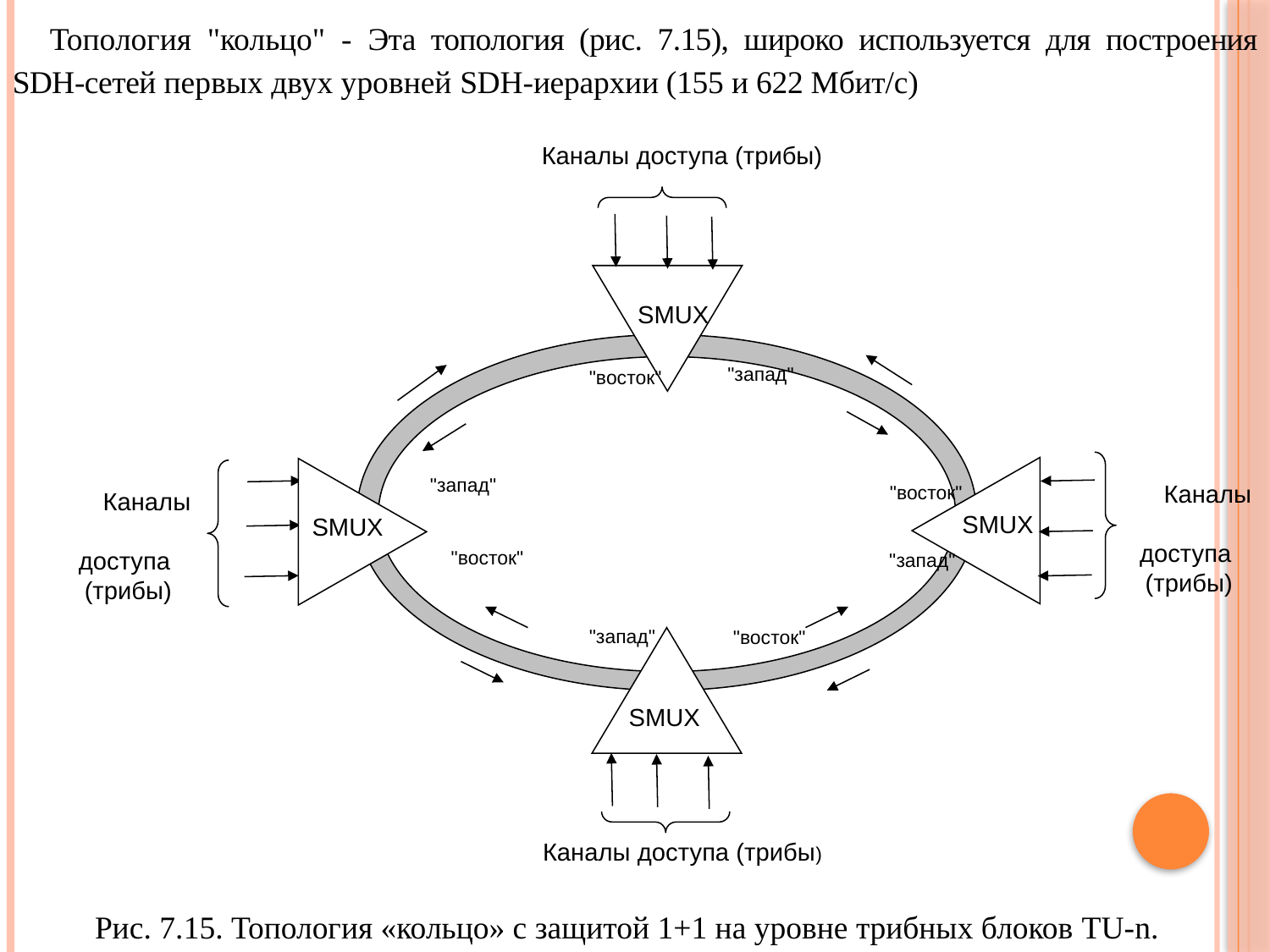

Топология "кольцо" - Эта топология (рис. 7.15), широко используется для построения SDH-сетей первых двух уровней SDH-иерархии (155 и 622 Мбит/с)

Каналы доступа (трибы)

SMUX

"запад"

"восток"

"запад"

"восток"

Каналы
доступа
(трибы)

Каналы
доступа
(трибы)
SMUX

SMUX

"восток"

"запад"

"запад"

"восток"

SMUX

Каналы доступа (трибы)
Рис. 7.15. Топология «кольцо» с защитой 1+1 на уровне трибных блоков TU-n.